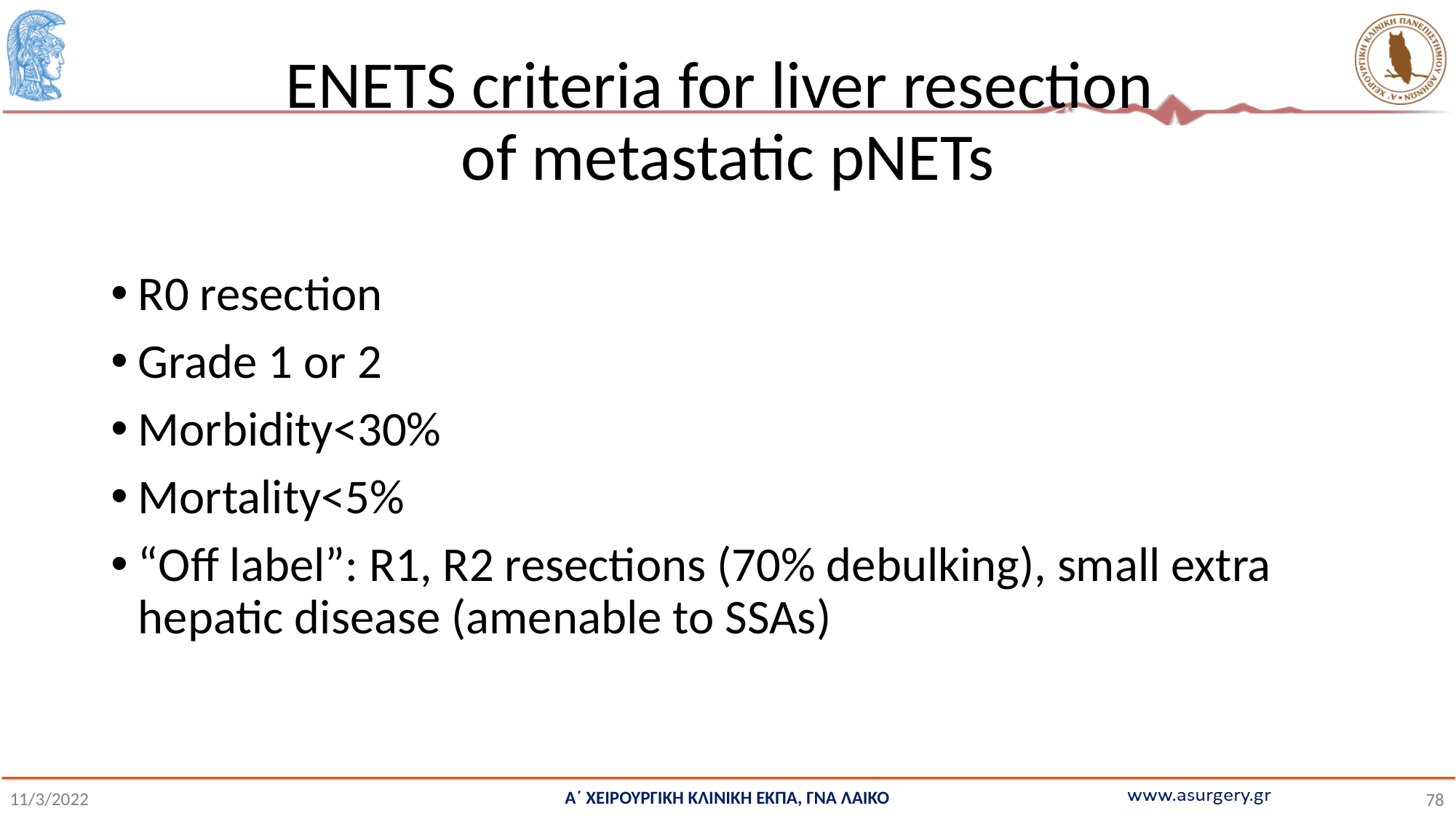

# ENETS criteria for liver resection of metastatic pNETs
R0 resection
Grade 1 or 2
Morbidity<30%
Mortality<5%
“Off label”: R1, R2 resections (70% debulking), small extra hepatic disease (amenable to SSAs)
Α΄ ΧΕΙΡΟΥΡΓΙΚΗ ΚΛΙΝΙΚΗ ΕΚΠΑ, ΓΝΑ ΛΑΙΚΟ
11/3/2022
78